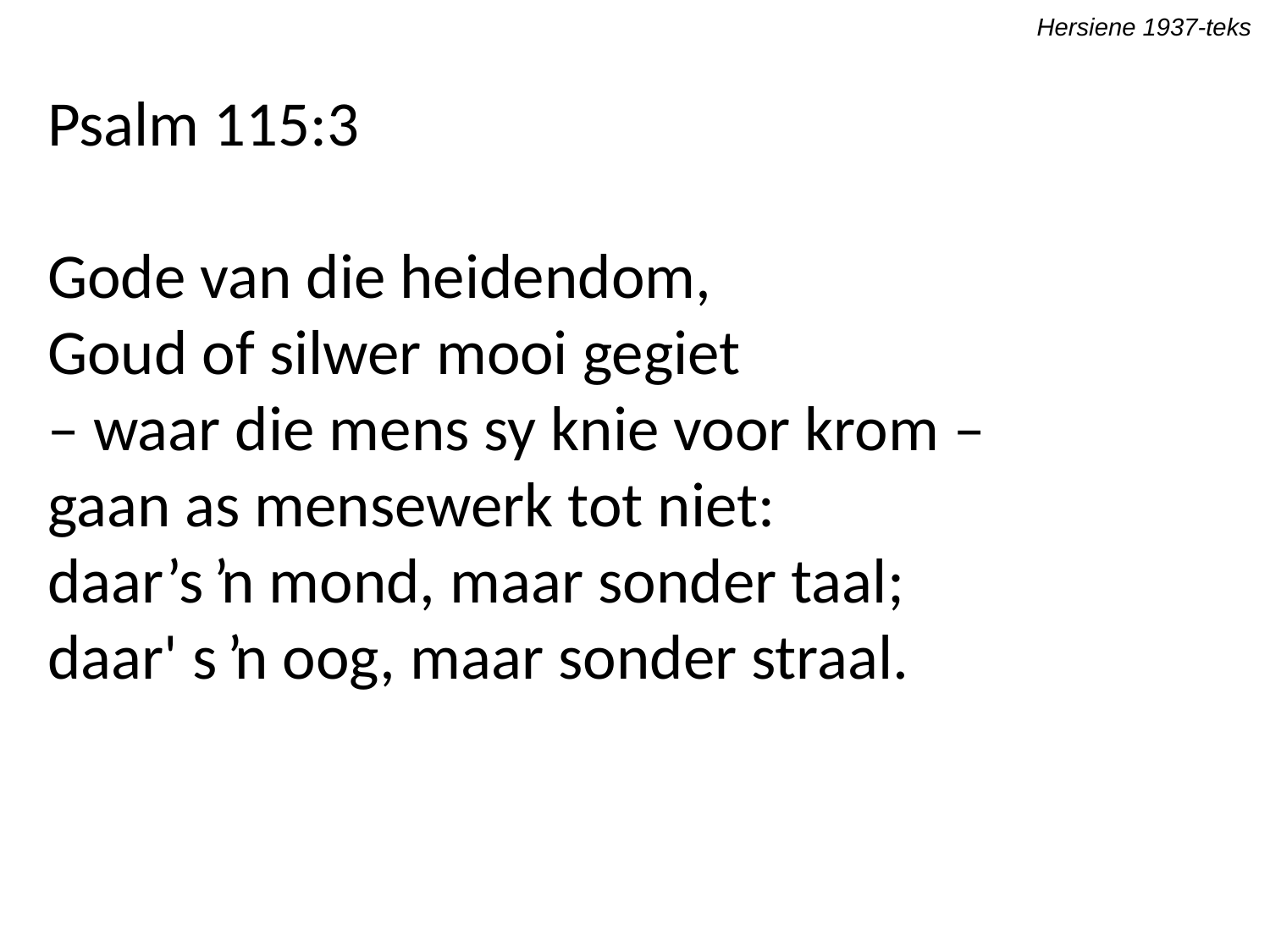

Hersiene 1937-teks
Psalm 115:3

Gode van die heidendom,
Goud of silwer mooi gegiet
– waar die mens sy knie voor krom –
gaan as mensewerk tot niet:
daar’s ŉ mond, maar sonder taal;
daar' s ŉ oog, maar sonder straal.